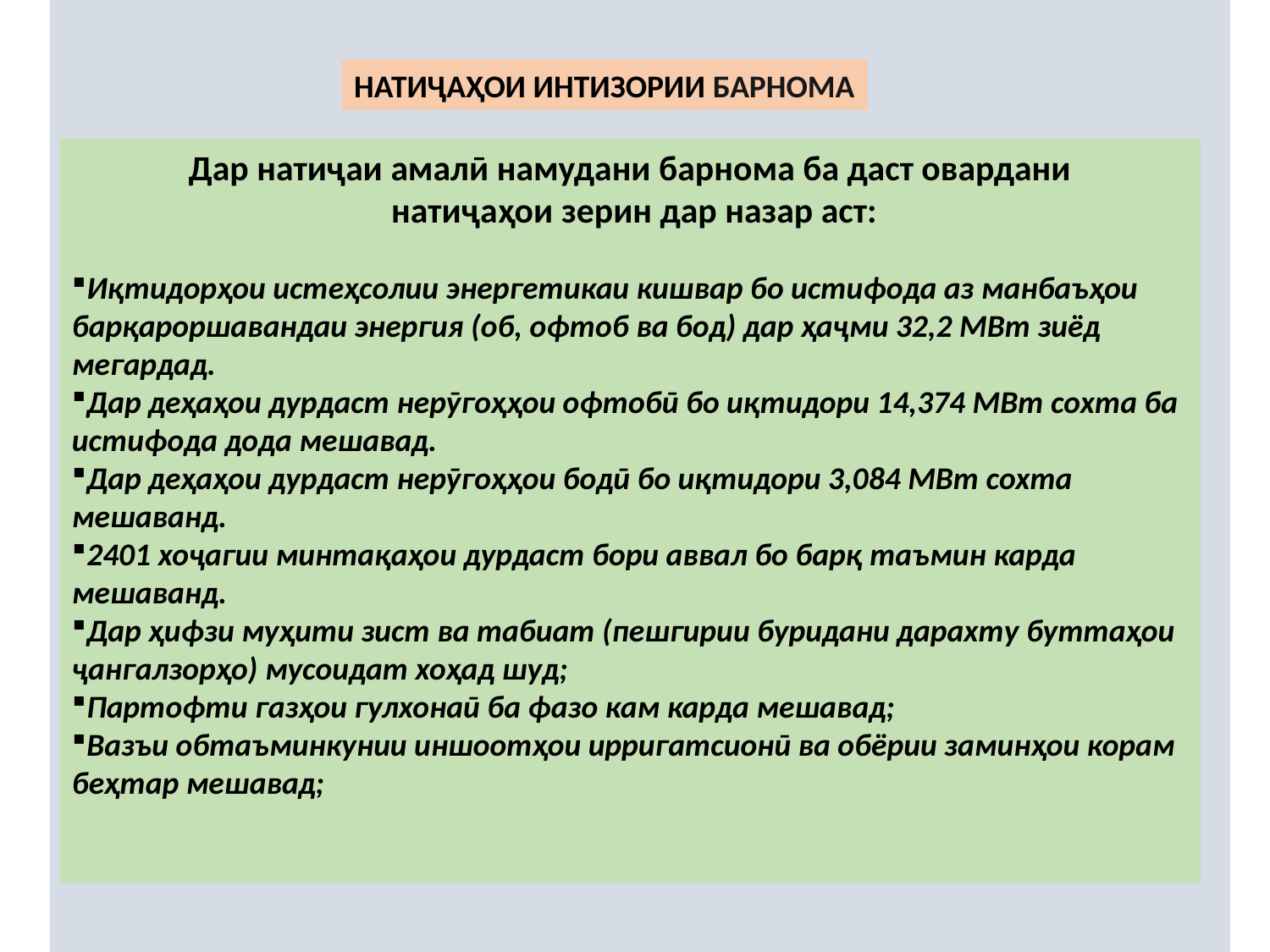

НАТИҶАҲОИ ИНТИЗОРИИ БАРНОМА
Дар натиҷаи амалӣ намудани барнома ба даст овардани
 натиҷаҳои зерин дар назар аст:

Иқтидорҳои истеҳсолии энергетикаи кишвар бо истифода аз манбаъҳои барқароршавандаи энергия (об, офтоб ва бод) дар ҳаҷми 32,2 МВт зиёд мегардад.
Дар деҳаҳои дурдаст нерӯгоҳҳои офтобӣ бо иқтидори 14,374 МВт сохта ба истифода дода мешавад.
Дар деҳаҳои дурдаст нерӯгоҳҳои бодӣ бо иқтидори 3,084 МВт сохта мешаванд.
2401 хоҷагии минтақаҳои дурдаст бори аввал бо барқ таъмин карда мешаванд.
Дар ҳифзи муҳити зист ва табиат (пешгирии буридани дарахту буттаҳои ҷангалзорҳо) мусоидат хоҳад шуд;
Партофти газҳои гулхонаӣ ба фазо кам карда мешавад;
Вазъи обтаъминкунии иншоотҳои ирригатсионӣ ва обёрии заминҳои корам беҳтар мешавад;